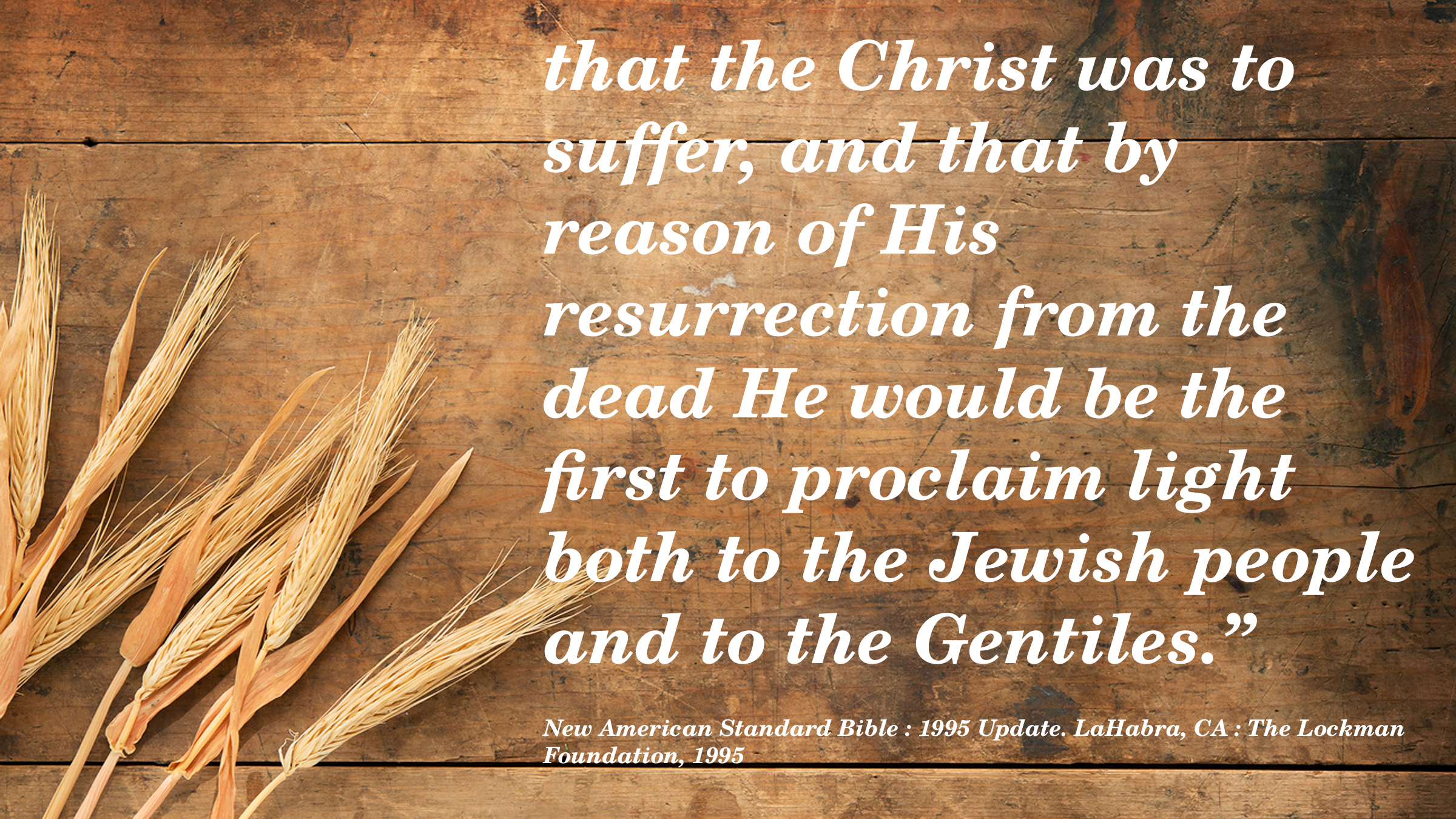

that the Christ was to suffer, and that by reason of His resurrection from the dead He would be the first to proclaim light both to the Jewish people and to the Gentiles.”

New American Standard Bible : 1995 Update. LaHabra, CA : The Lockman Foundation, 1995